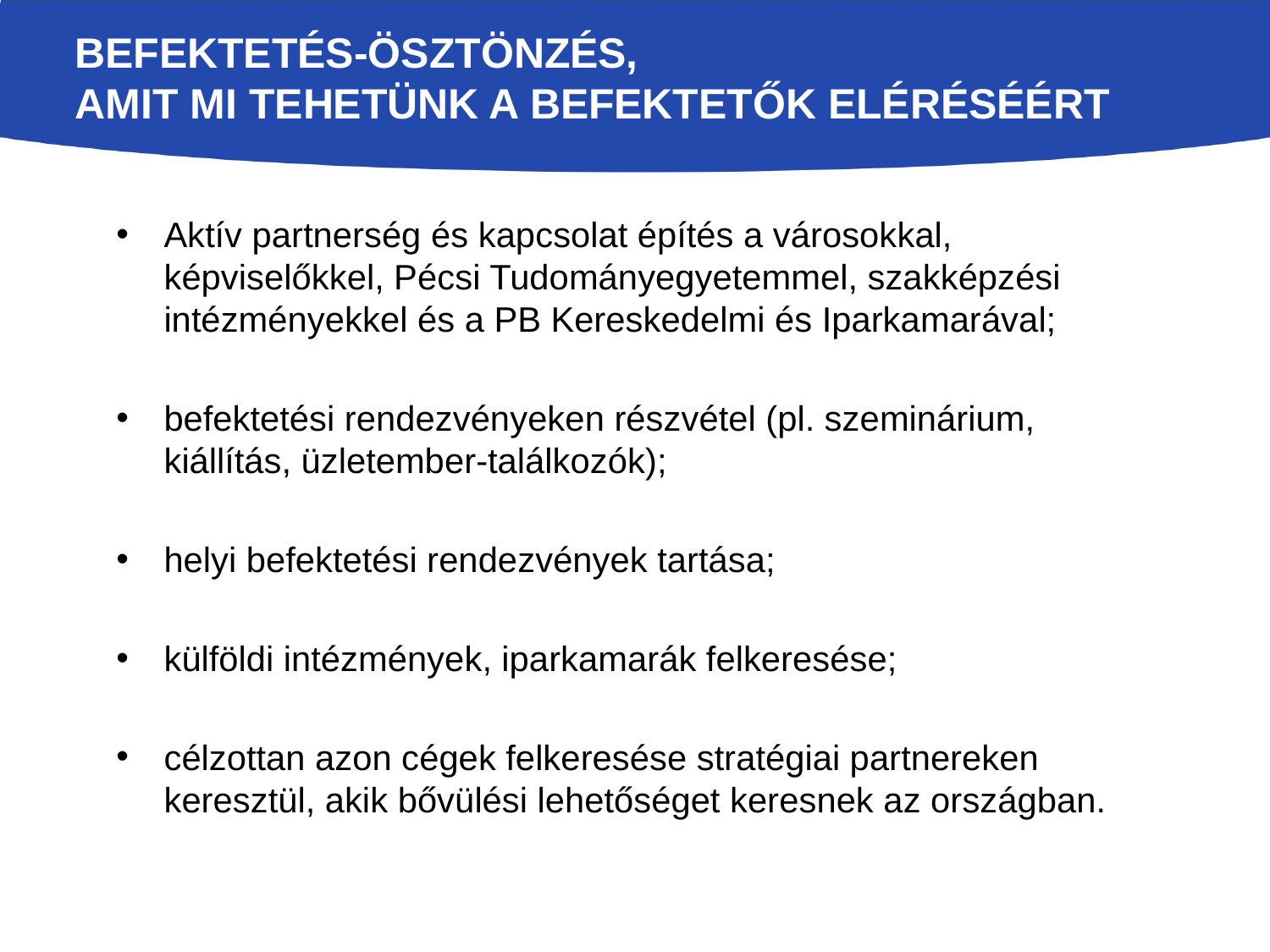

# Befektetés-ösztönzés, Amit MI tehetünk a befektetők eléréséért
Aktív partnerség és kapcsolat építés a városokkal, képviselőkkel, Pécsi Tudományegyetemmel, szakképzési intézményekkel és a PB Kereskedelmi és Iparkamarával;

befektetési rendezvényeken részvétel (pl. szeminárium, kiállítás, üzletember-találkozók);

helyi befektetési rendezvények tartása;

külföldi intézmények, iparkamarák felkeresése;

célzottan azon cégek felkeresése stratégiai partnereken keresztül, akik bővülési lehetőséget keresnek az országban.